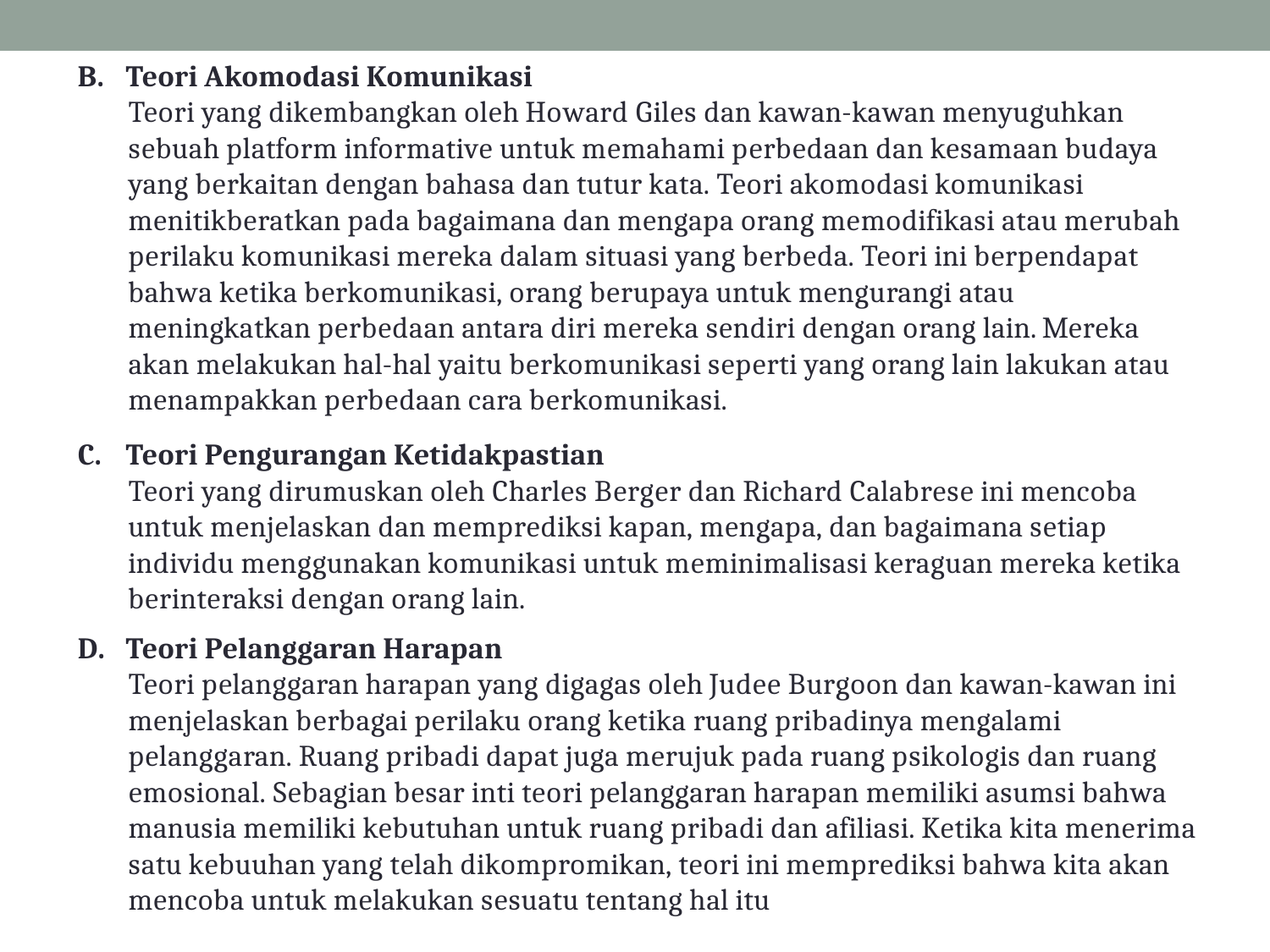

Teori Akomodasi Komunikasi
Teori yang dikembangkan oleh Howard Giles dan kawan-kawan menyuguhkan sebuah platform informative untuk memahami perbedaan dan kesamaan budaya yang berkaitan dengan bahasa dan tutur kata. Teori akomodasi komunikasi menitikberatkan pada bagaimana dan mengapa orang memodifikasi atau merubah perilaku komunikasi mereka dalam situasi yang berbeda. Teori ini berpendapat bahwa ketika berkomunikasi, orang berupaya untuk mengurangi atau meningkatkan perbedaan antara diri mereka sendiri dengan orang lain. Mereka akan melakukan hal-hal yaitu berkomunikasi seperti yang orang lain lakukan atau menampakkan perbedaan cara berkomunikasi.
Teori Pengurangan Ketidakpastian
Teori yang dirumuskan oleh Charles Berger dan Richard Calabrese ini mencoba untuk menjelaskan dan memprediksi kapan, mengapa, dan bagaimana setiap individu menggunakan komunikasi untuk meminimalisasi keraguan mereka ketika berinteraksi dengan orang lain.
Teori Pelanggaran Harapan
Teori pelanggaran harapan yang digagas oleh Judee Burgoon dan kawan-kawan ini menjelaskan berbagai perilaku orang ketika ruang pribadinya mengalami pelanggaran. Ruang pribadi dapat juga merujuk pada ruang psikologis dan ruang emosional. Sebagian besar inti teori pelanggaran harapan memiliki asumsi bahwa manusia memiliki kebutuhan untuk ruang pribadi dan afiliasi. Ketika kita menerima satu kebuuhan yang telah dikompromikan, teori ini memprediksi bahwa kita akan mencoba untuk melakukan sesuatu tentang hal itu